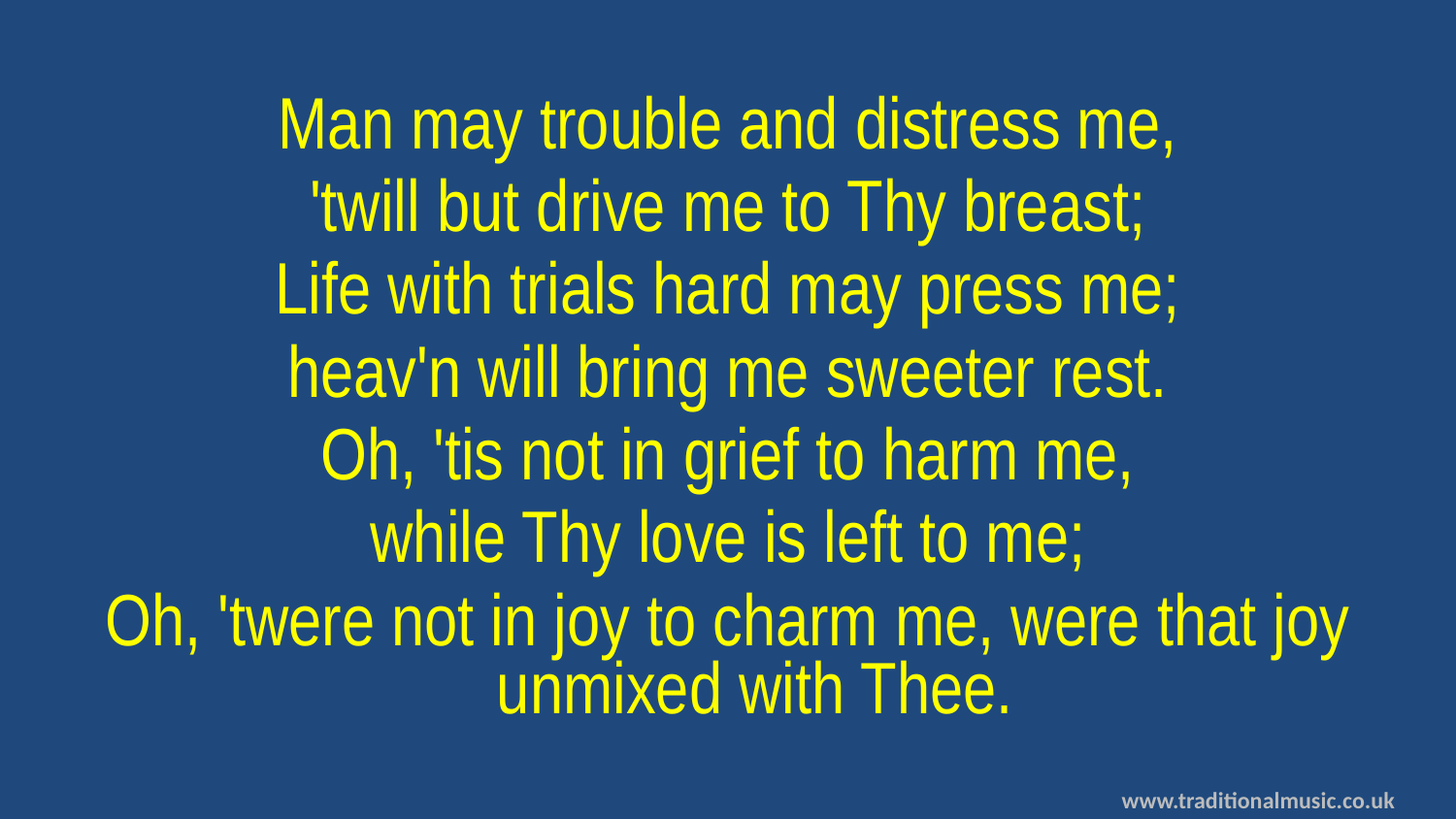

Man may trouble and distress me,
'twill but drive me to Thy breast;
Life with trials hard may press me;
heav'n will bring me sweeter rest.
Oh, 'tis not in grief to harm me,
while Thy love is left to me;
Oh, 'twere not in joy to charm me, were that joy unmixed with Thee.